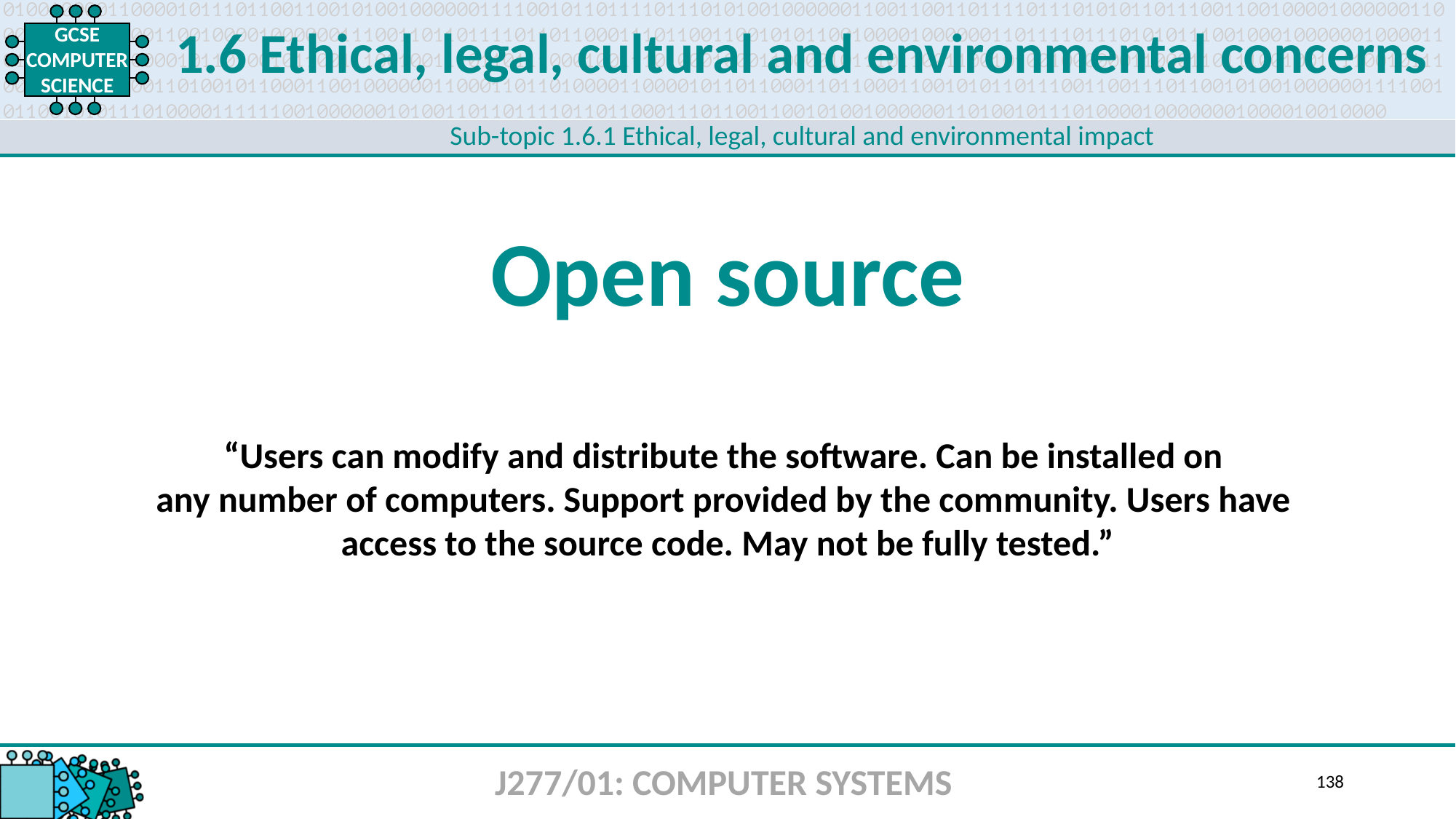

1.6 Ethical, legal, cultural and environmental concerns
Sub-topic 1.6.1 Ethical, legal, cultural and environmental impact
Open source
“Users can modify and distribute the software. Can be installed on
any number of computers. Support provided by the community. Users have
access to the source code. May not be fully tested.”
J277/01: COMPUTER SYSTEMS
138